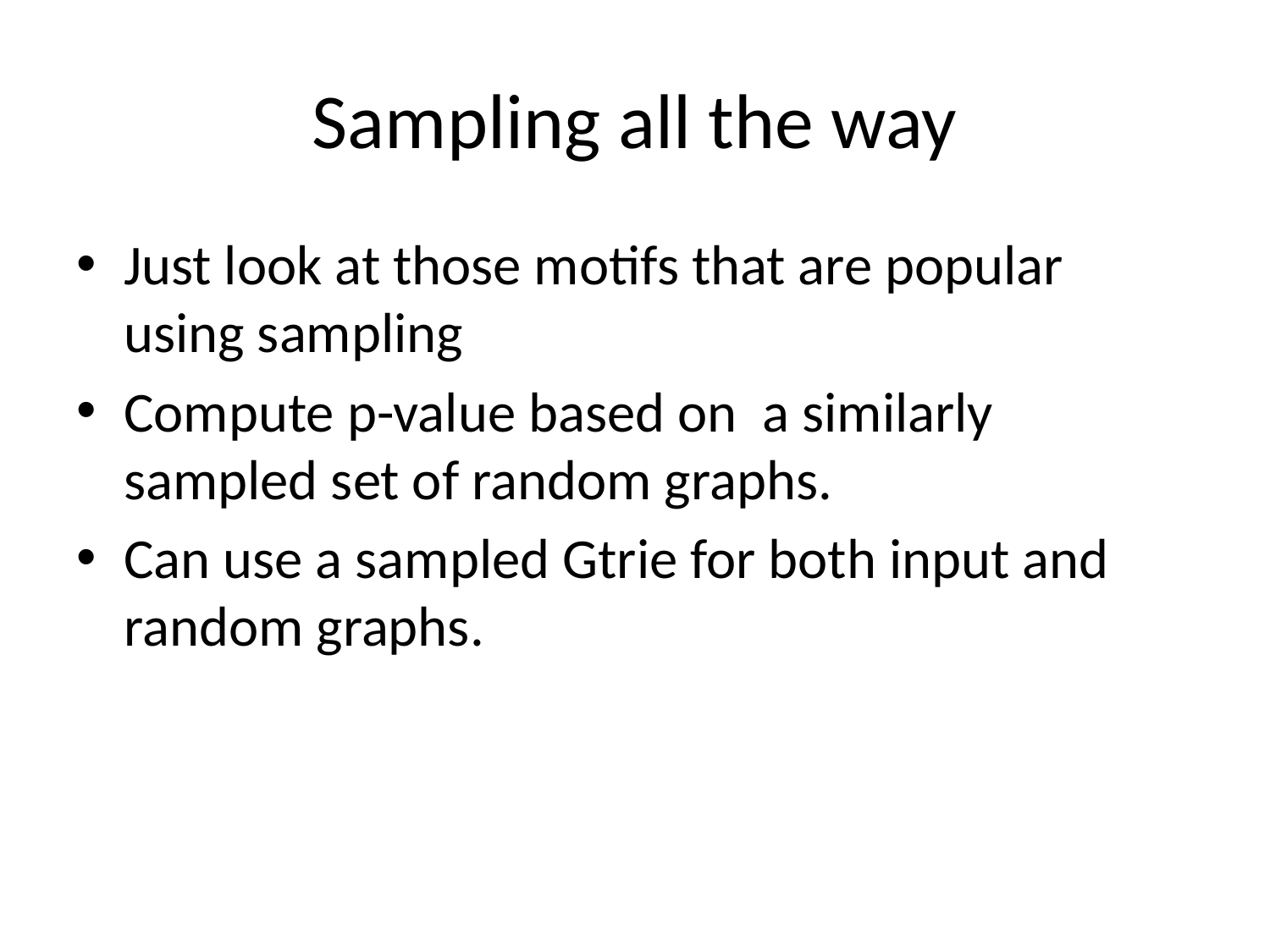

# Sampling all the way
Just look at those motifs that are popular using sampling
Compute p-value based on  a similarly sampled set of random graphs.
Can use a sampled Gtrie for both input and random graphs.